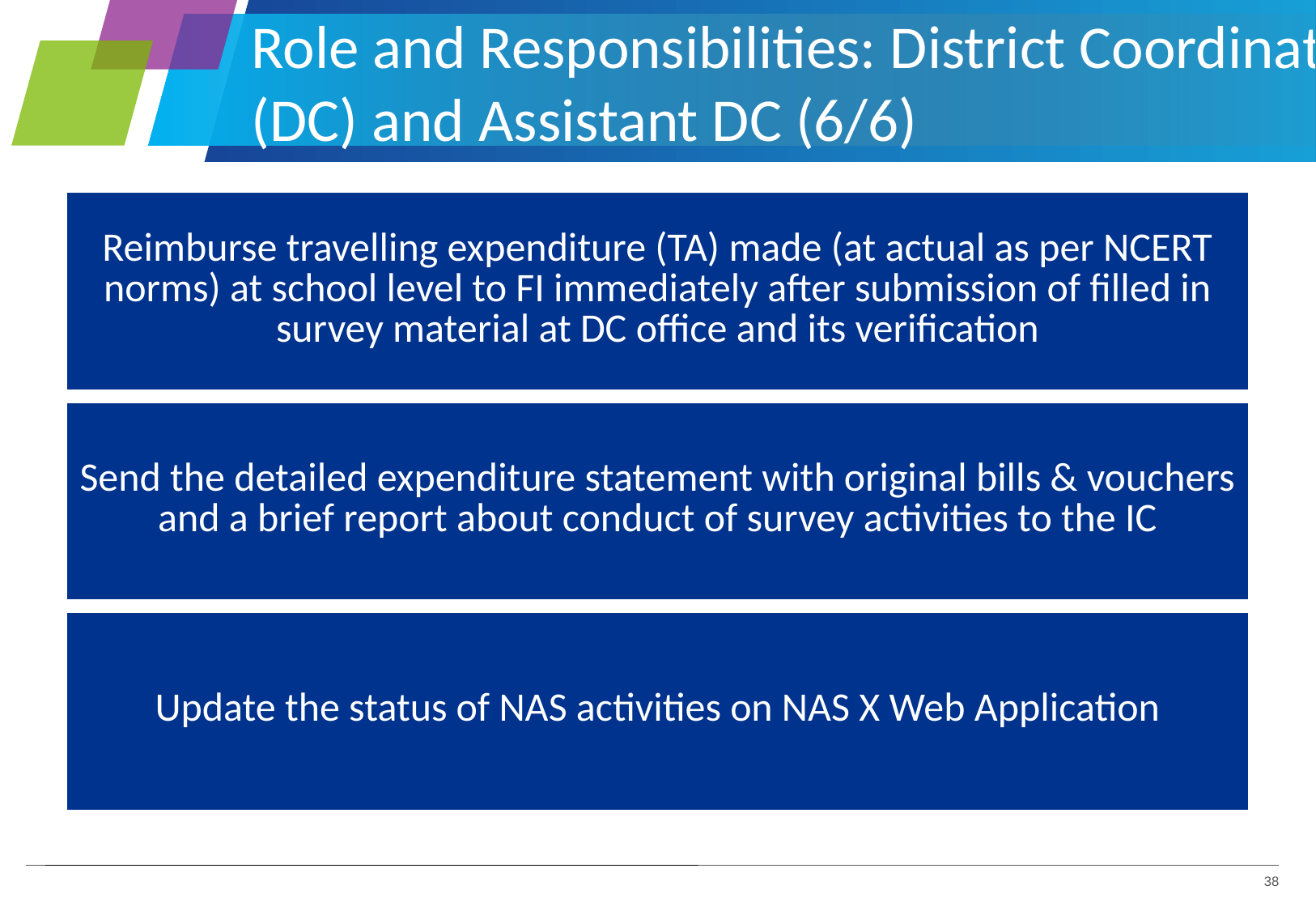

# Role and Responsibilities: District Coordinator (DC) and Assistant DC (6/6)
Reimburse travelling expenditure (TA) made (at actual as per NCERT norms) at school level to FI immediately after submission of filled in survey material at DC office and its verification
Send the detailed expenditure statement with original bills & vouchers and a brief report about conduct of survey activities to the IC
Update the status of NAS activities on NAS X Web Application